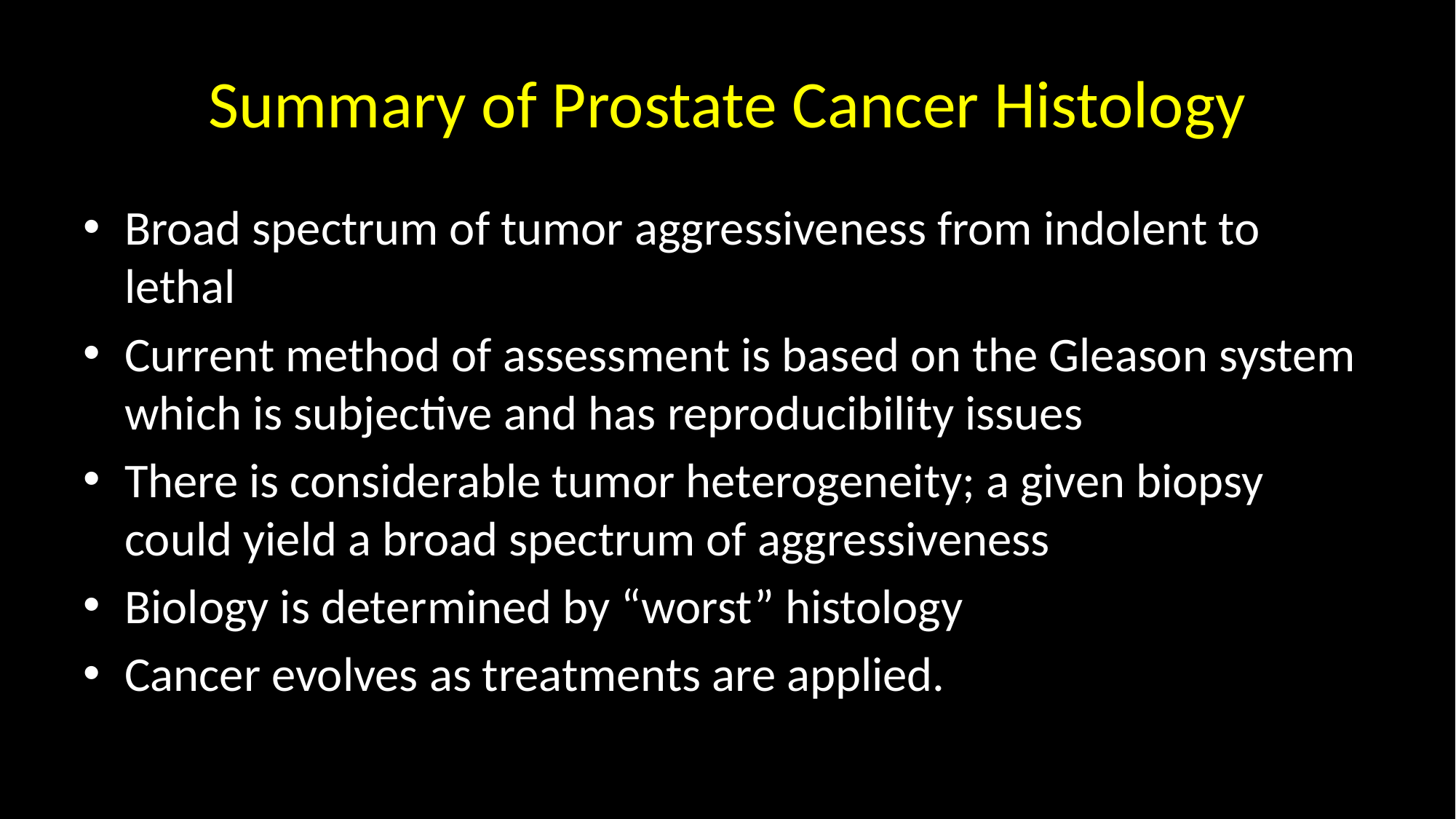

# Summary of Prostate Cancer Histology
Broad spectrum of tumor aggressiveness from indolent to lethal
Current method of assessment is based on the Gleason system which is subjective and has reproducibility issues
There is considerable tumor heterogeneity; a given biopsy could yield a broad spectrum of aggressiveness
Biology is determined by “worst” histology
Cancer evolves as treatments are applied.